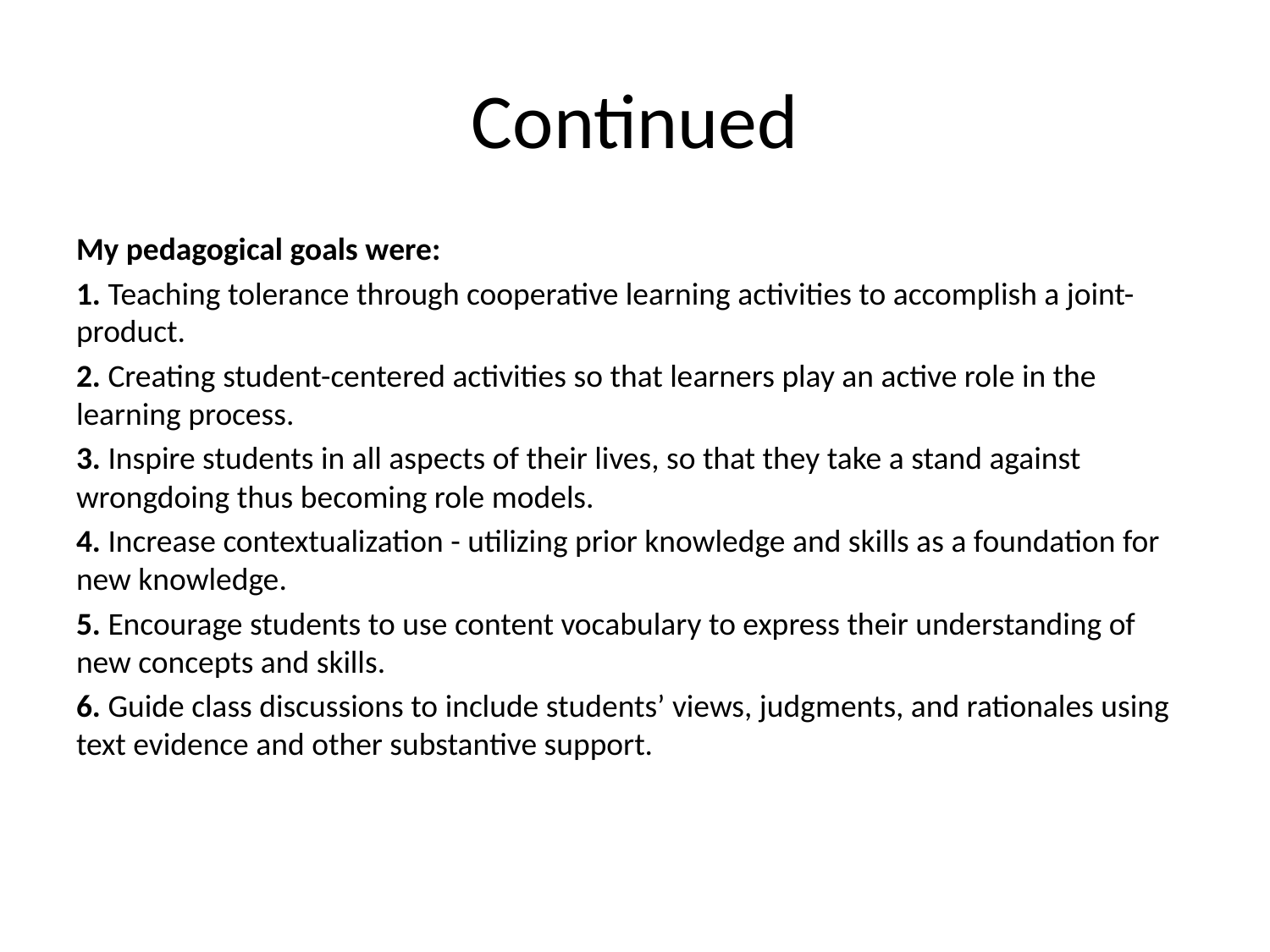

# Continued
My pedagogical goals were:
1. Teaching tolerance through cooperative learning activities to accomplish a joint-product.
2. Creating student-centered activities so that learners play an active role in the learning process.
3. Inspire students in all aspects of their lives, so that they take a stand against wrongdoing thus becoming role models.
4. Increase contextualization - utilizing prior knowledge and skills as a foundation for new knowledge.
5. Encourage students to use content vocabulary to express their understanding of new concepts and skills.
6. Guide class discussions to include students’ views, judgments, and rationales using text evidence and other substantive support.